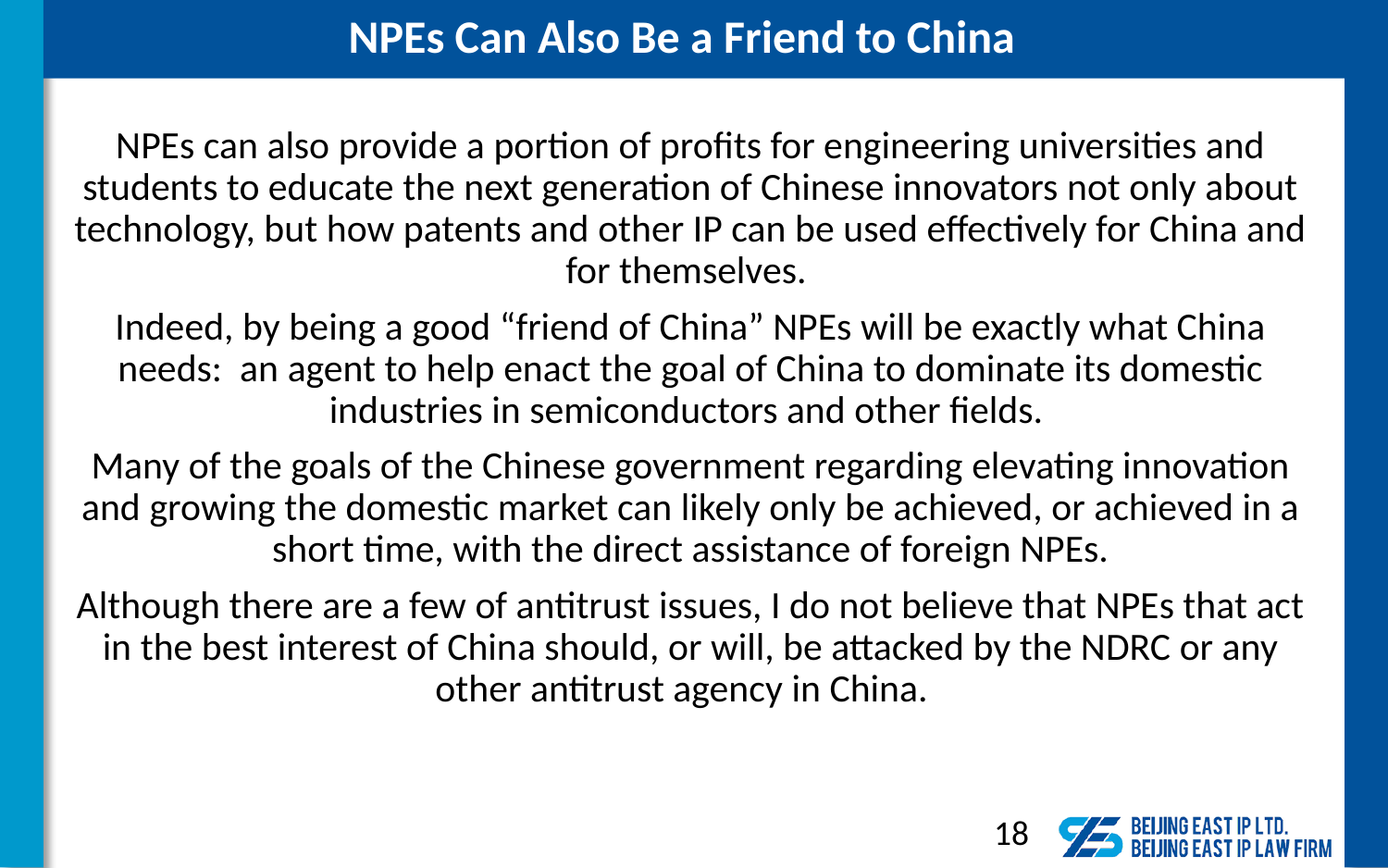

NPEs Can Also Be a Friend to China

NPEs can also provide a portion of profits for engineering universities and students to educate the next generation of Chinese innovators not only about technology, but how patents and other IP can be used effectively for China and for themselves.
Indeed, by being a good “friend of China” NPEs will be exactly what China needs:  an agent to help enact the goal of China to dominate its domestic industries in semiconductors and other fields.
Many of the goals of the Chinese government regarding elevating innovation and growing the domestic market can likely only be achieved, or achieved in a short time, with the direct assistance of foreign NPEs.
Although there are a few of antitrust issues, I do not believe that NPEs that act in the best interest of China should, or will, be attacked by the NDRC or any other antitrust agency in China.
18